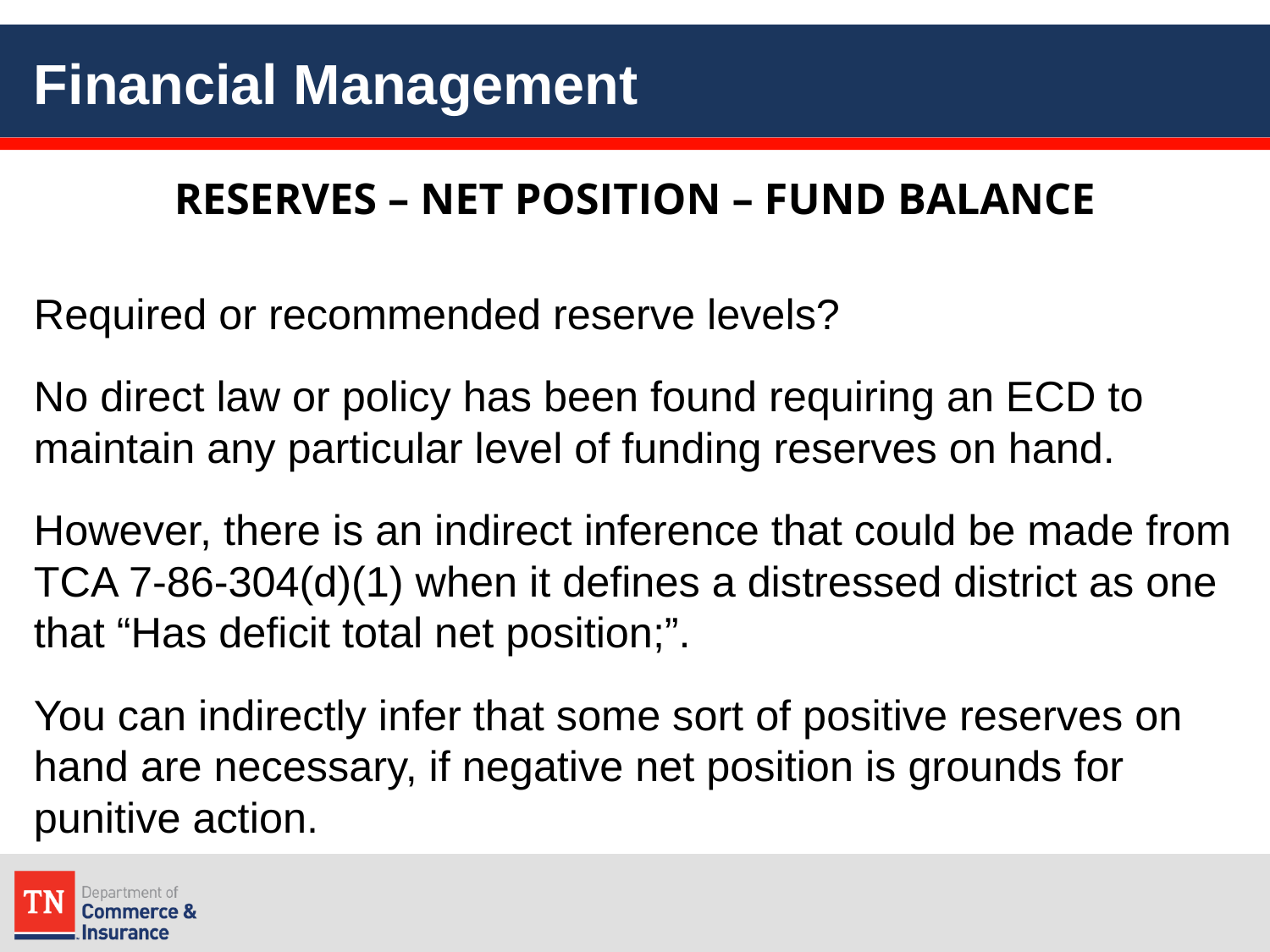

# Financial Management
RESERVES – NET POSITION – FUND BALANCE

Required or recommended reserve levels?

No direct law or policy has been found requiring an ECD to maintain any particular level of funding reserves on hand.

However, there is an indirect inference that could be made from TCA 7-86-304(d)(1) when it defines a distressed district as one  that “Has deficit total net position;”.

You can indirectly infer that some sort of positive reserves on hand are necessary, if negative net position is grounds for punitive action.